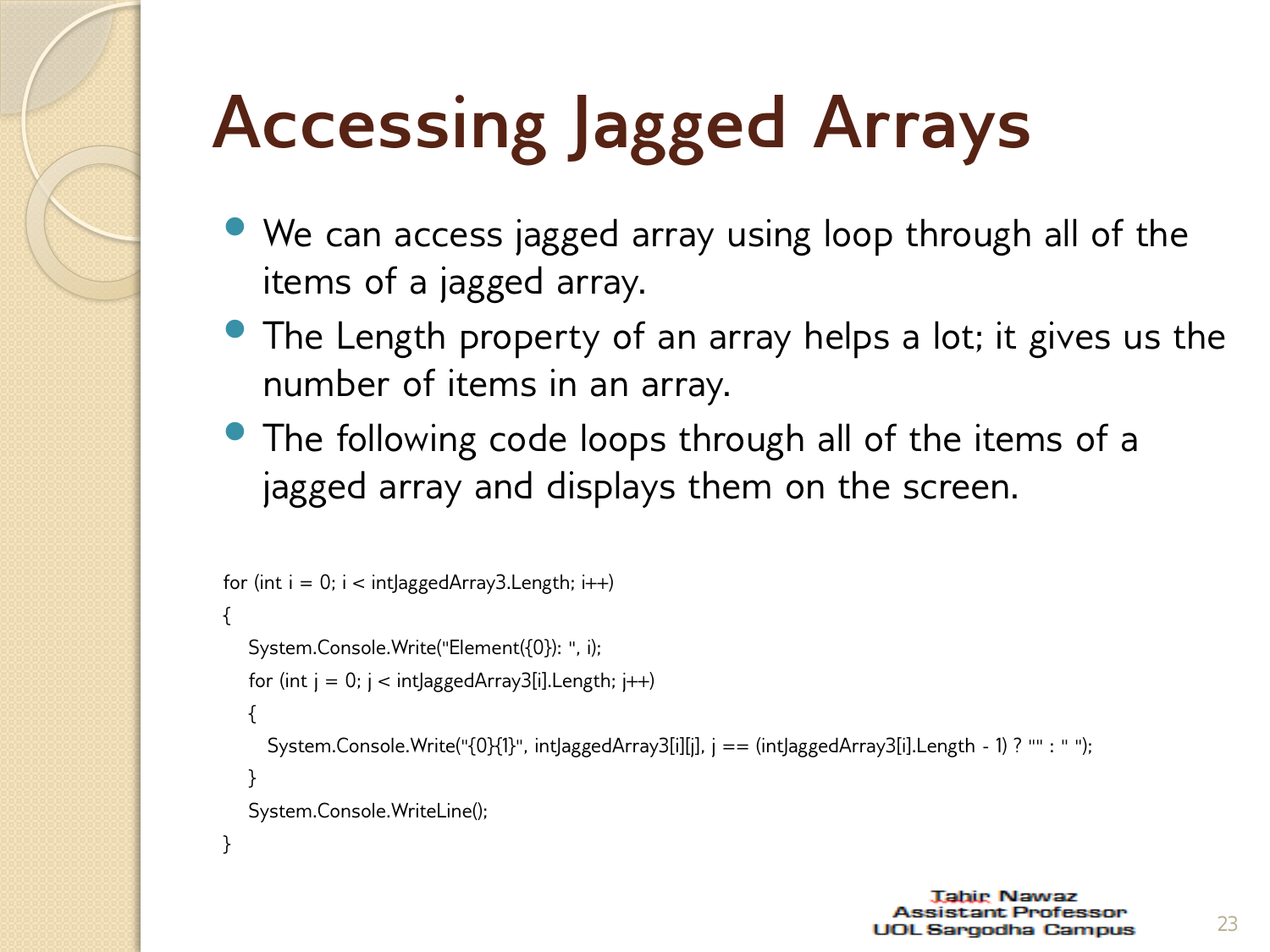

# Accessing Jagged Arrays
We can access jagged array using loop through all of the items of a jagged array.
The Length property of an array helps a lot; it gives us the number of items in an array.
The following code loops through all of the items of a jagged array and displays them on the screen.

for (int i = 0; i < intJaggedArray3.Length; i++)
{
    System.Console.Write("Element({0}): ", i);
    for (int j = 0; j < intJaggedArray3[i].Length; j++)
    {
       System.Console.Write("{0}{1}", intJaggedArray3[i][j], j == (intJaggedArray3[i].Length - 1) ? "" : " ");
    }
    System.Console.WriteLine();
}

23